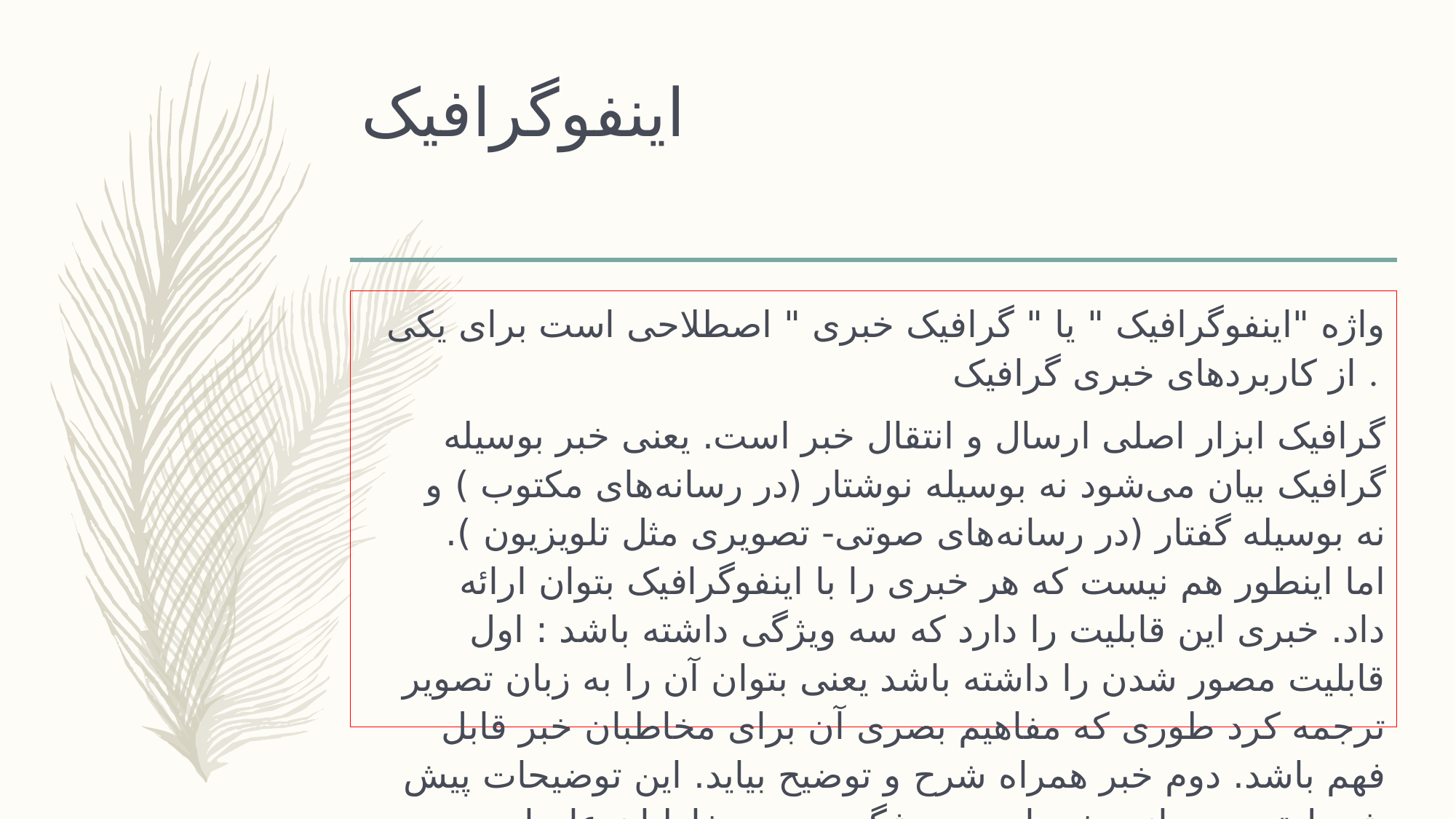

# اینفوگرافیک
واژه "اینفوگرافیک " یا " گرافیک خبری " اصطلاحی است برای یکی از کاربردهای خبری گرافیک .
گرافیک ابزار اصلی ارسال و انتقال خبر است. یعنی خبر بوسیله گرافیک بیان می‌شود نه بوسیله نوشتار (در رسانه‌های مکتوب ) و نه بوسیله گفتار (در رسانه‌های صوتی- تصویری مثل تلویزیون ). اما اینطور هم نیست که هر خبری را با اینفوگرافیک بتوان ارائه داد. خبری این قابلیت را دارد که سه ویژگی داشته باشد : اول قابلیت مصور شدن را داشته باشد یعنی بتوان آن را به زبان تصویر ترجمه کرد طوری که مفاهیم بصری آن برای مخاطبان خبر قابل فهم باشد. دوم خبر همراه شرح و توضیح بیاید. این توضیحات پیش شرط تصویرسازی خبر است. ویژگی سوم مخاطبان عام است. خبری که مخاطب خاص دارد نیازی هم به اینفوگرافیک ندارد.